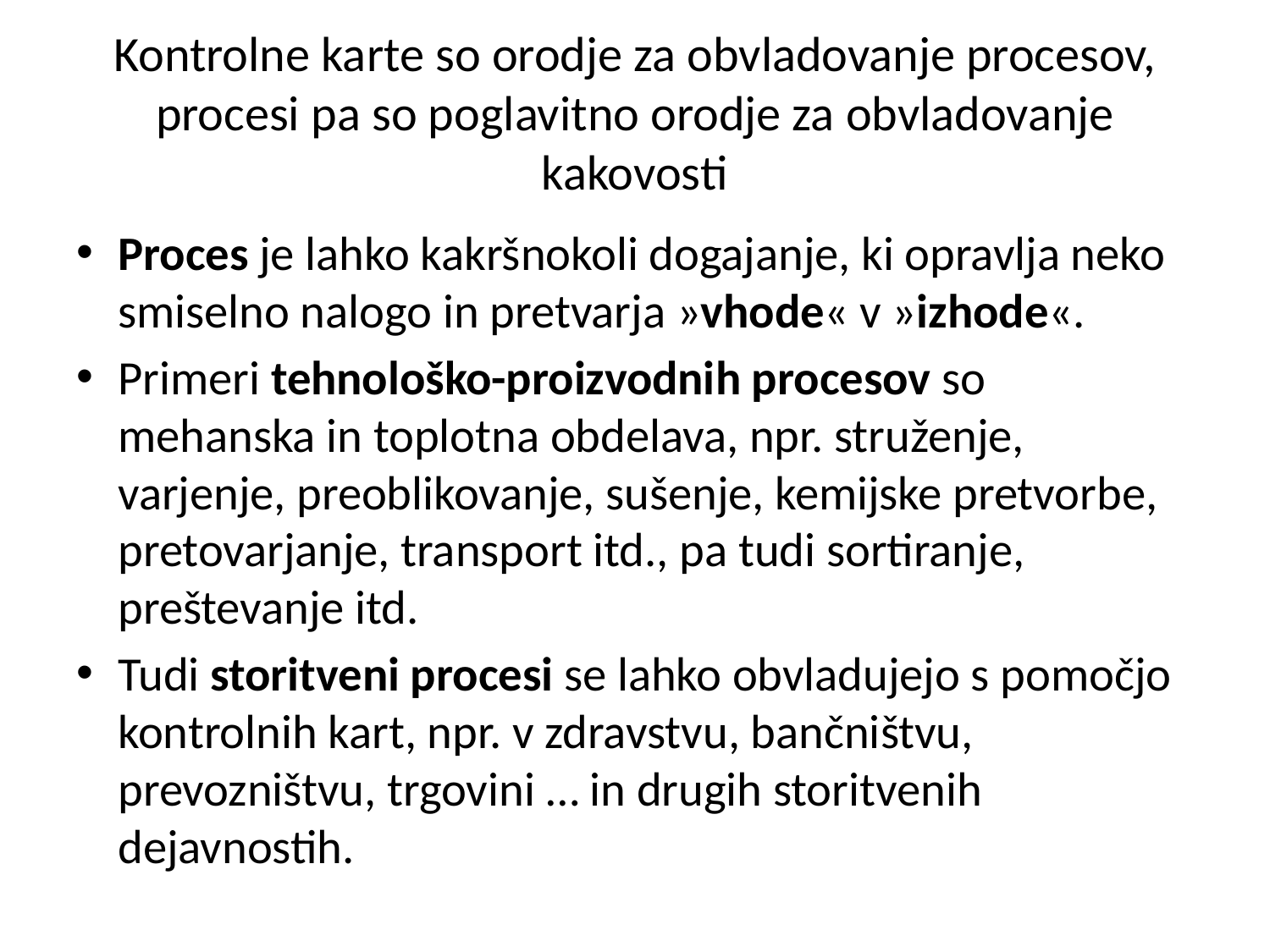

# Kontrolne karte so orodje za obvladovanje procesov, procesi pa so poglavitno orodje za obvladovanje kakovosti
Proces je lahko kakršnokoli dogajanje, ki opravlja neko smiselno nalogo in pretvarja »vhode« v »izhode«.
Primeri tehnološko-proizvodnih procesov so mehanska in toplotna obdelava, npr. struženje, varjenje, preoblikovanje, sušenje, kemijske pretvorbe, pretovarjanje, transport itd., pa tudi sortiranje, preštevanje itd.
Tudi storitveni procesi se lahko obvladujejo s pomočjo kontrolnih kart, npr. v zdravstvu, bančništvu, prevozništvu, trgovini … in drugih storitvenih dejavnostih.